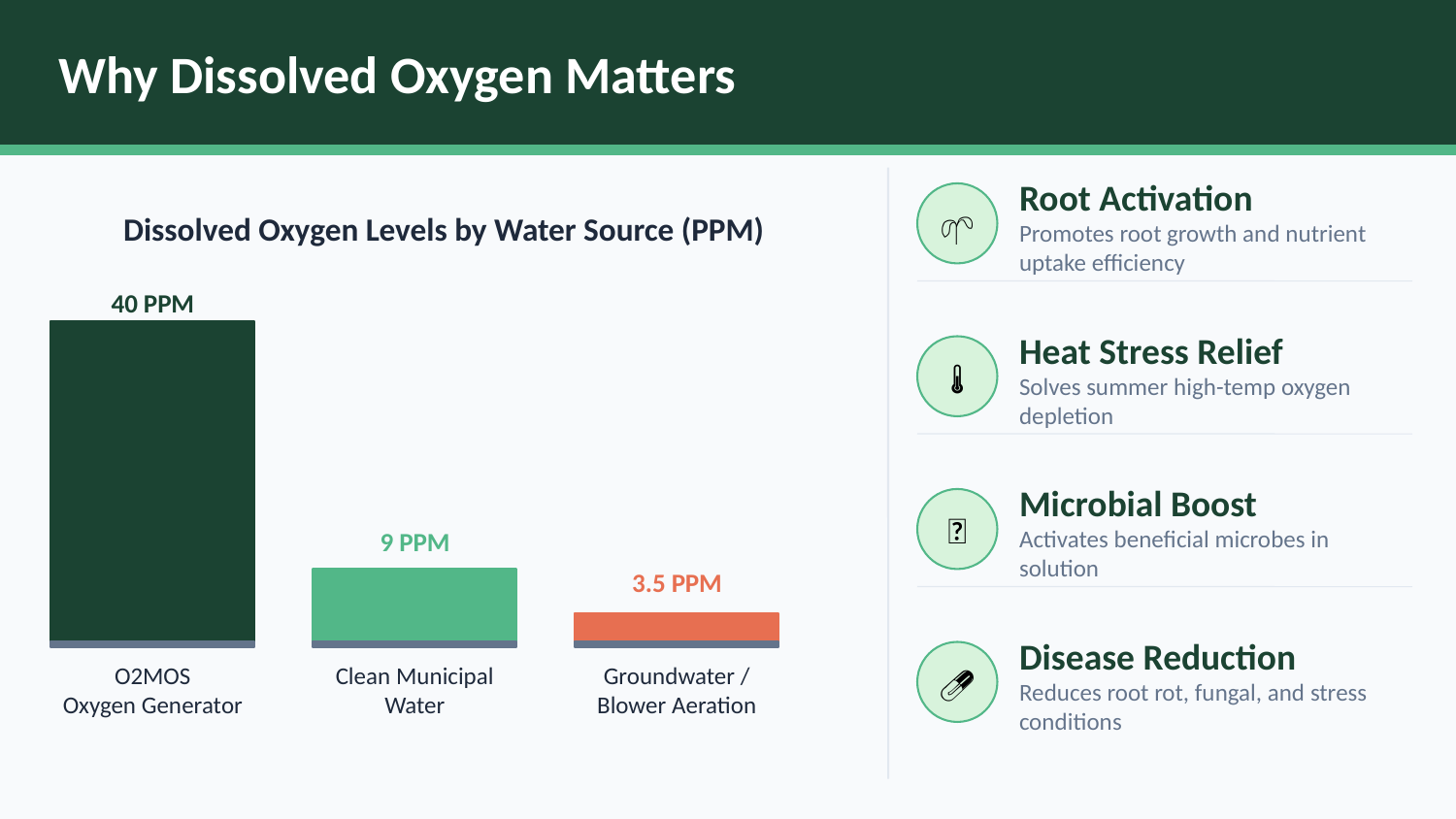

Why Dissolved Oxygen Matters

Root Activation

🌱
Dissolved Oxygen Levels by Water Source (PPM)
Promotes root growth and nutrient uptake efficiency
40 PPM

Heat Stress Relief

🌡️
Solves summer high-temp oxygen depletion

Microbial Boost

🦠
9 PPM
Activates beneficial microbes in solution
3.5 PPM

Disease Reduction

💊
O2MOS
Oxygen Generator
Clean Municipal
Water
Groundwater /
Blower Aeration
Reduces root rot, fungal, and stress conditions